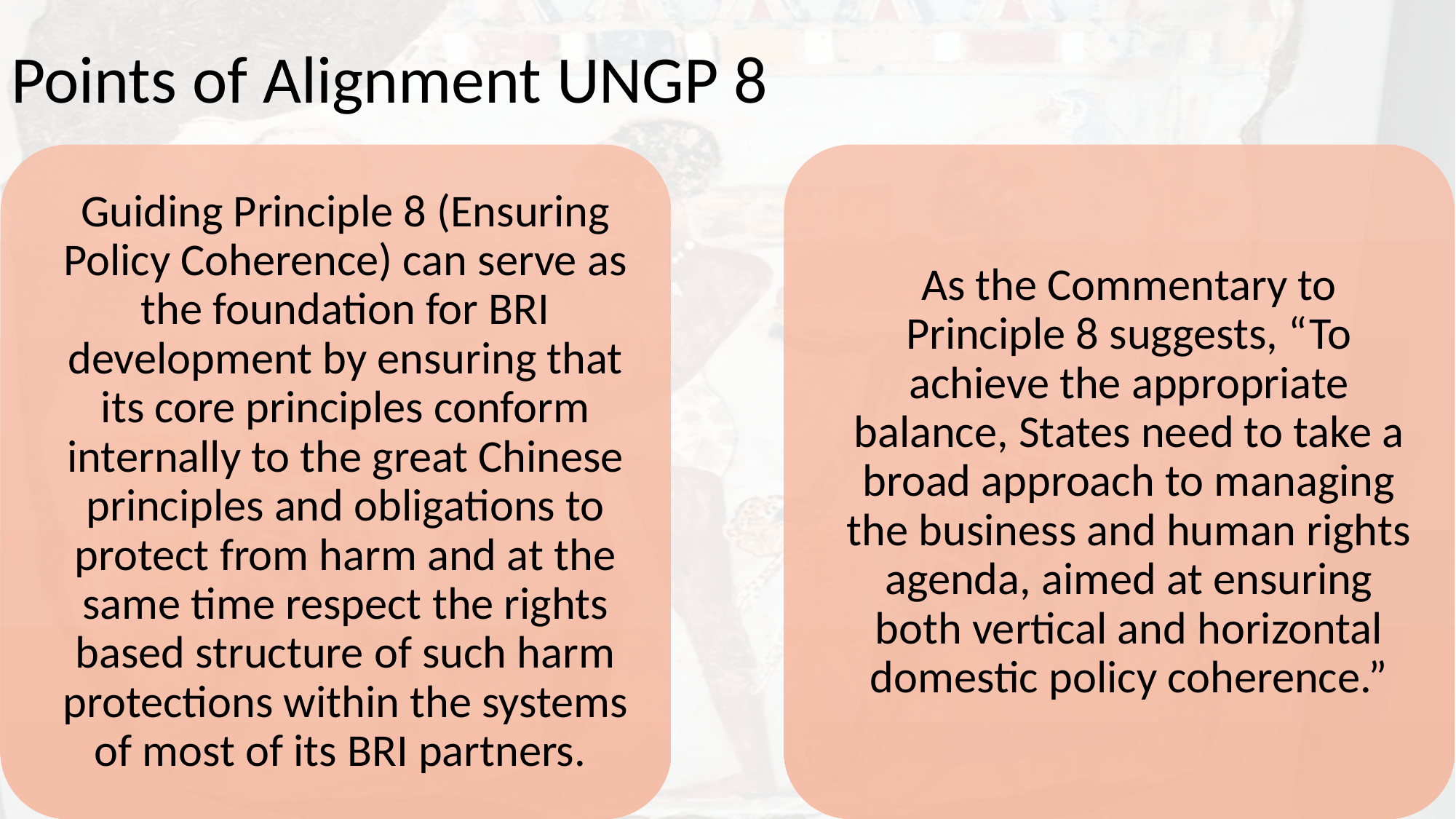

# Points of Alignment UNGP 8
Guiding Principle 8 (Ensuring Policy Coherence) can serve as the foundation for BRI development by ensuring that its core principles conform internally to the great Chinese principles and obligations to protect from harm and at the same time respect the rights based structure of such harm protections within the systems of most of its BRI partners.
As the Commentary to Principle 8 suggests, “To achieve the appropriate balance, States need to take a broad approach to managing the business and human rights agenda, aimed at ensuring both vertical and horizontal domestic policy coherence.”